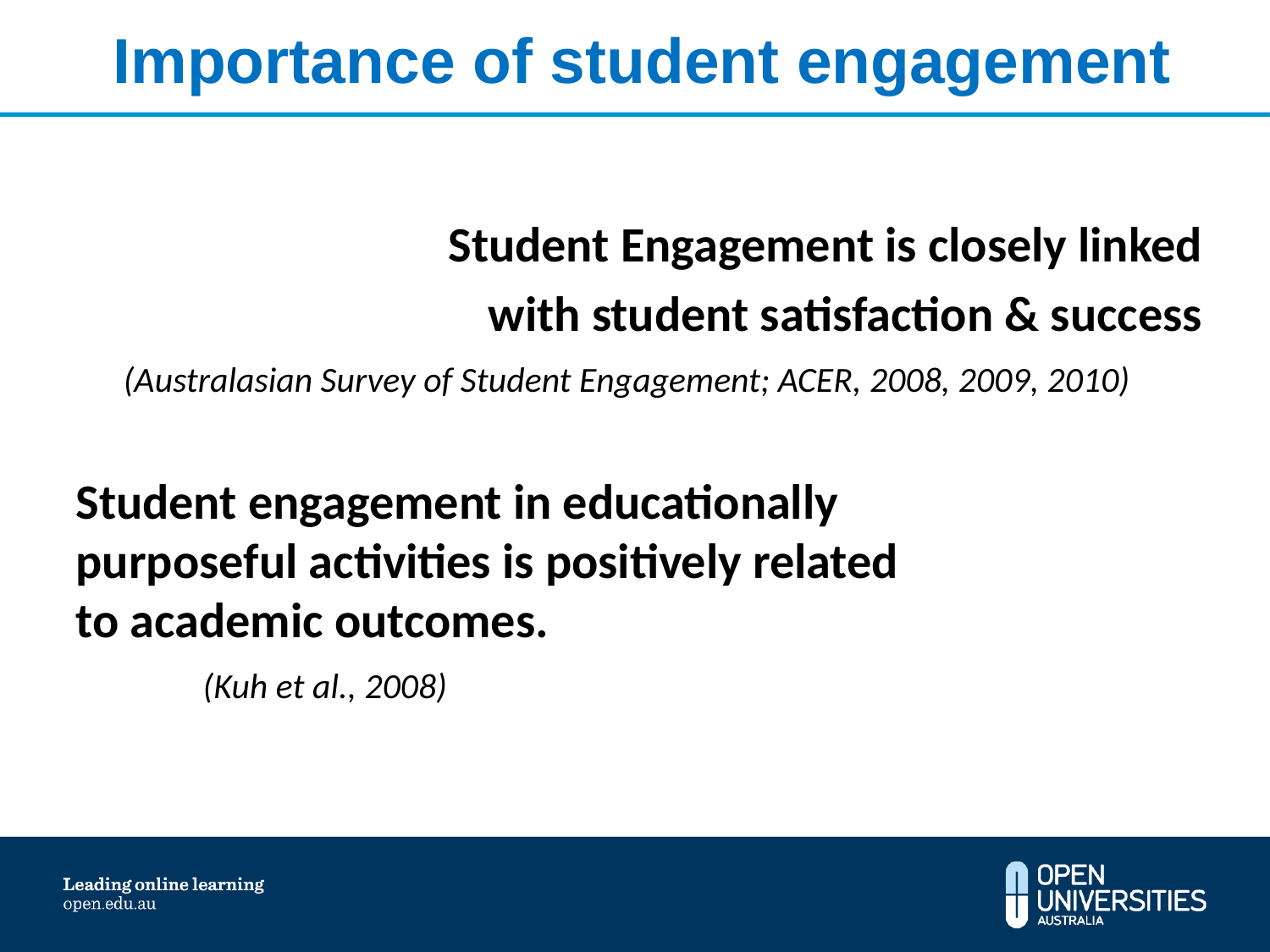

# Importance of student engagement

Student Engagement is closely linked
 with student satisfaction & success
	(Australasian Survey of Student Engagement; ACER, 2008, 2009, 2010)

Student engagement in educationally
purposeful activities is positively related
to academic outcomes.
	(Kuh et al., 2008)